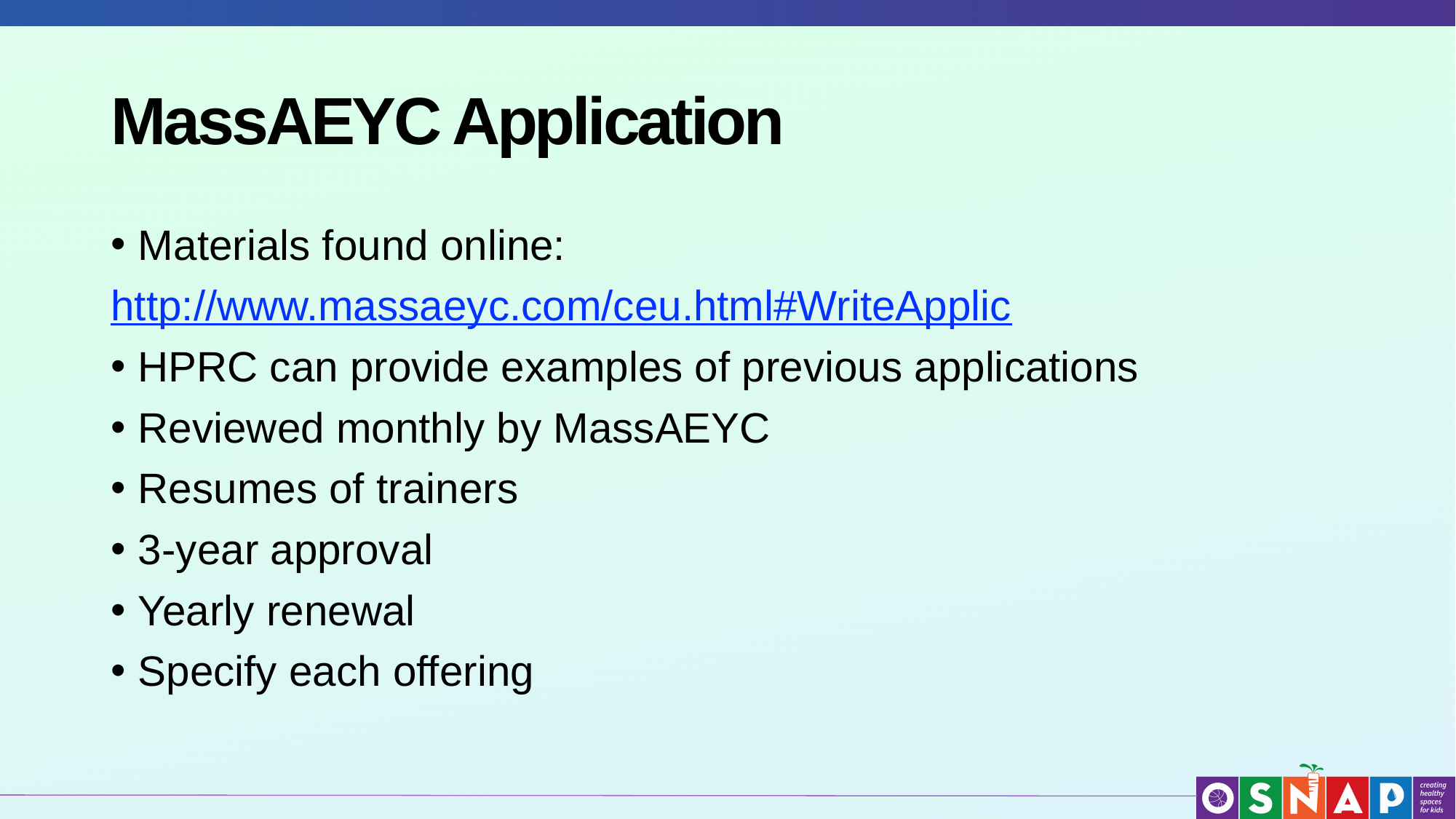

# MassAEYC Application
Materials found online:
http://www.massaeyc.com/ceu.html#WriteApplic
HPRC can provide examples of previous applications
Reviewed monthly by MassAEYC
Resumes of trainers
3-year approval
Yearly renewal
Specify each offering